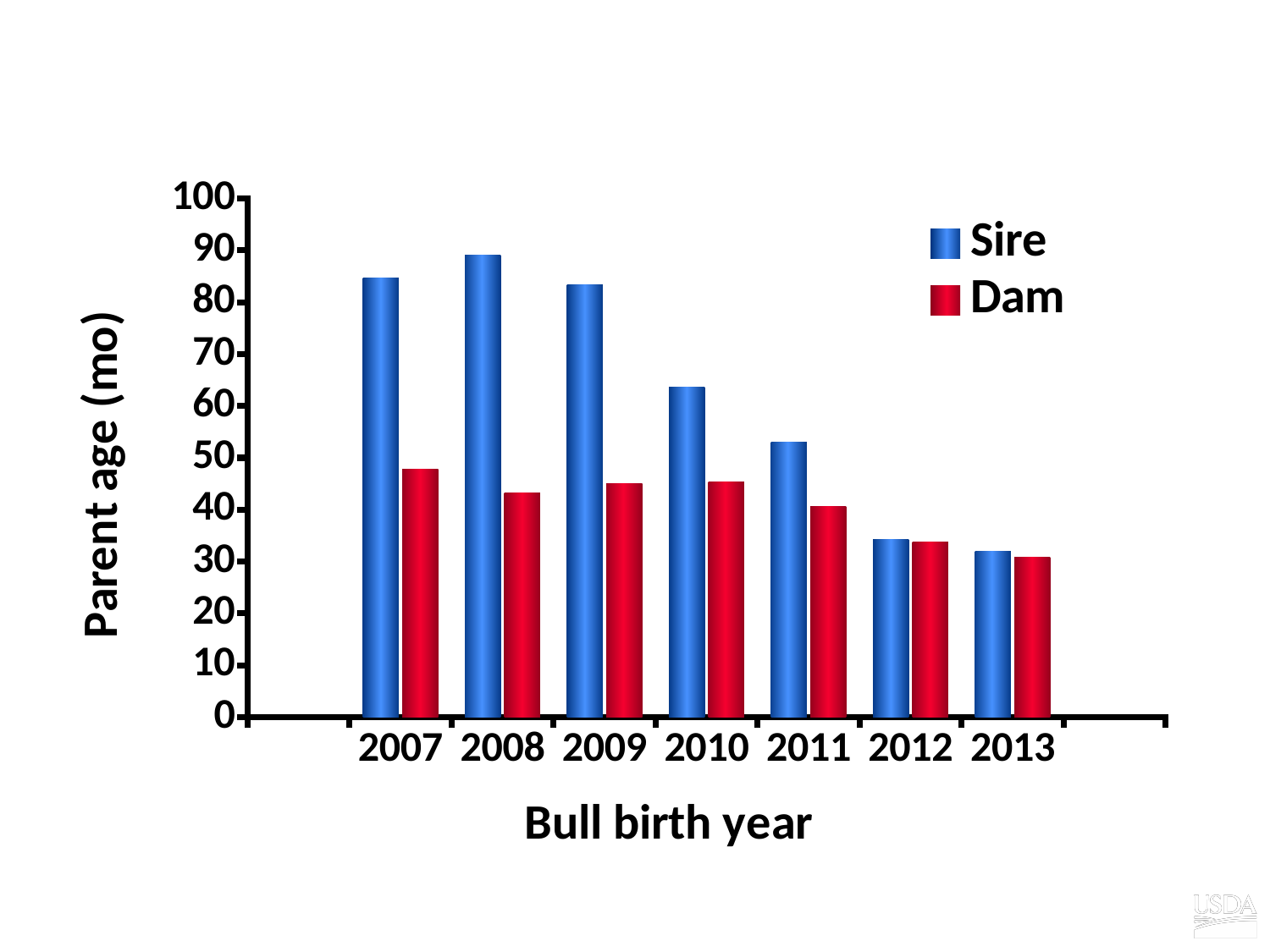

# Parent ages for marketed Holstein bulls

### Chart

| Category | Sire | Dam |
|---|---|---|
|  | None | None |
| 2007 | 84.7 | 47.8 |
| 2008 | 89.1 | 43.3 |
| 2009 | 83.3 | 45.0 |
| 2010 | 63.6 | 45.4 |
| 2011 | 53.0 | 40.6 |
| 2012 | 34.2 | 33.7 |
| 2013 | 32.0 | 30.9 |
|  | None | None |